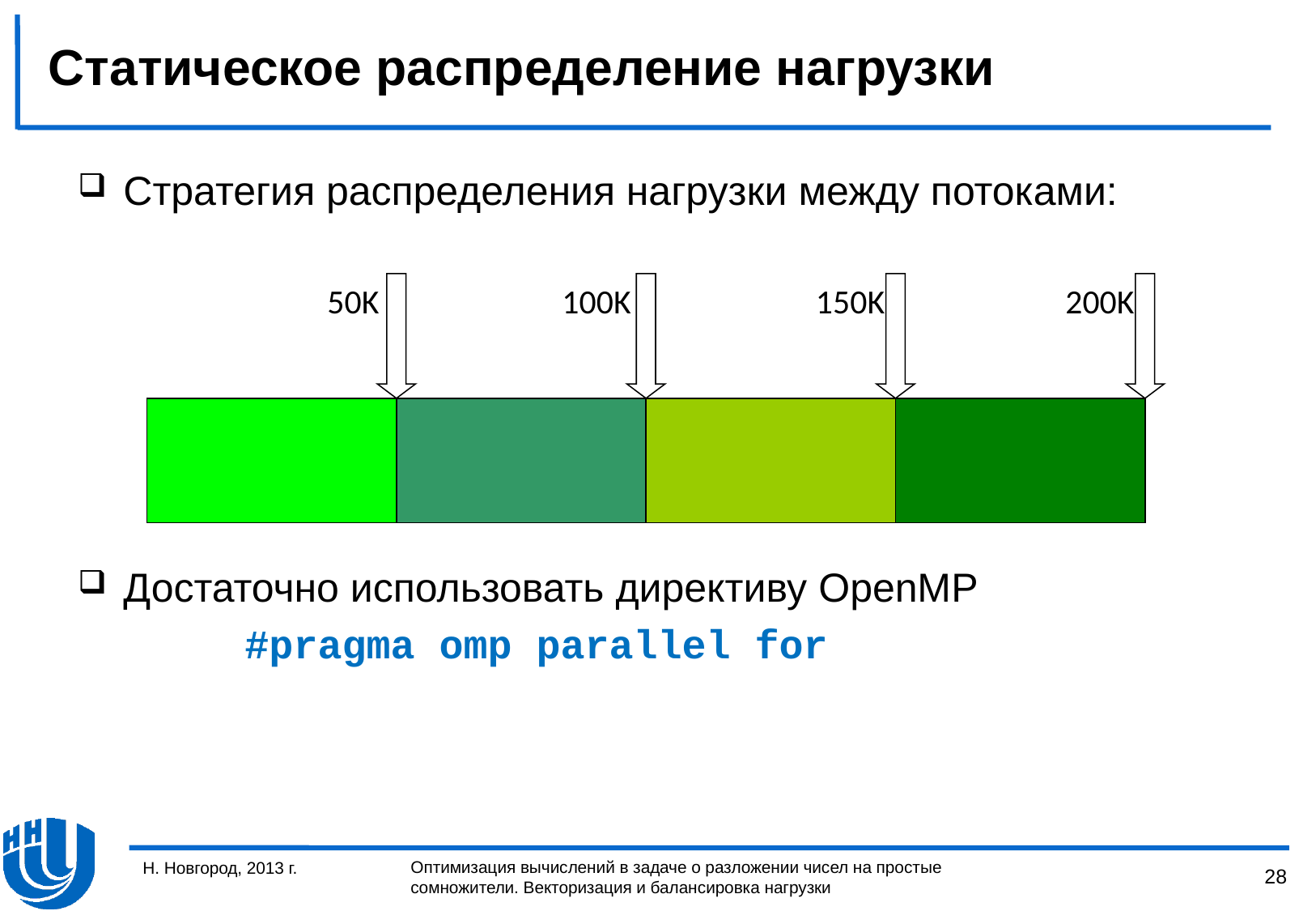

# Статическое распределение нагрузки
Стратегия распределения нагрузки между потоками:

Достаточно использовать директиву OpenMP
		#pragma omp parallel for

50K

100K

150K

200K